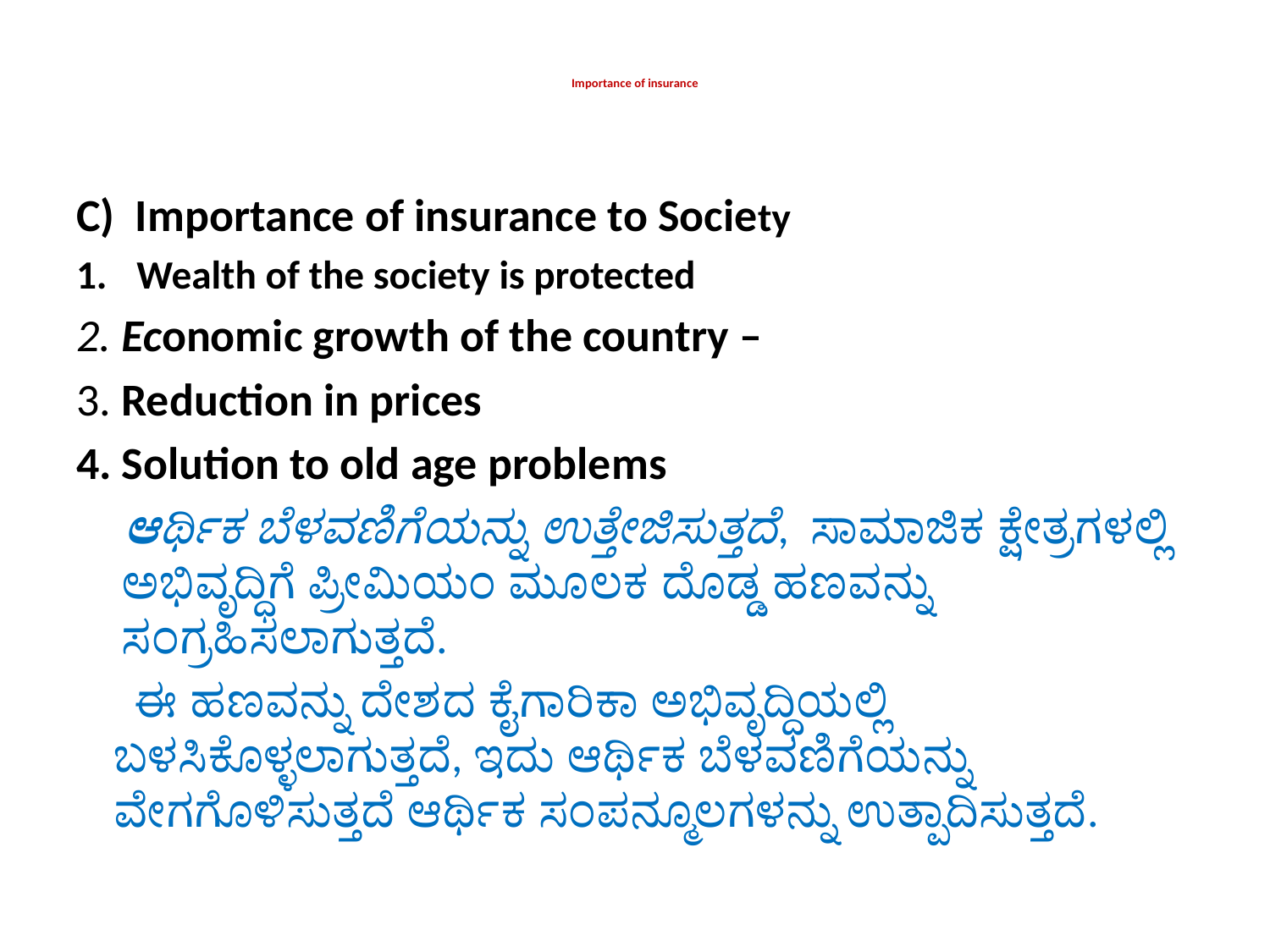

# Importance of insurance
C)  Importance of insurance to Society
Wealth of the society is protected
2. Economic growth of the country –
3. Reduction in prices
4. Solution to old age problems
    ಆರ್ಥಿಕ ಬೆಳವಣಿಗೆಯನ್ನು ಉತ್ತೇಜಿಸುತ್ತದೆ,  ಸಾಮಾಜಿಕ ಕ್ಷೇತ್ರಗಳಲ್ಲಿ ಅಭಿವೃದ್ಧಿಗೆ ಪ್ರೀಮಿಯಂ ಮೂಲಕ ದೊಡ್ಡ ಹಣವನ್ನು ಸಂಗ್ರಹಿಸಲಾಗುತ್ತದೆ.
     ಈ ಹಣವನ್ನು ದೇಶದ ಕೈಗಾರಿಕಾ ಅಭಿವೃದ್ಧಿಯಲ್ಲಿ ಬಳಸಿಕೊಳ್ಳಲಾಗುತ್ತದೆ, ಇದು ಆರ್ಥಿಕ ಬೆಳವಣಿಗೆಯನ್ನು ವೇಗಗೊಳಿಸುತ್ತದೆ ಆರ್ಥಿಕ ಸಂಪನ್ಮೂಲಗಳನ್ನು ಉತ್ಪಾದಿಸುತ್ತದೆ.